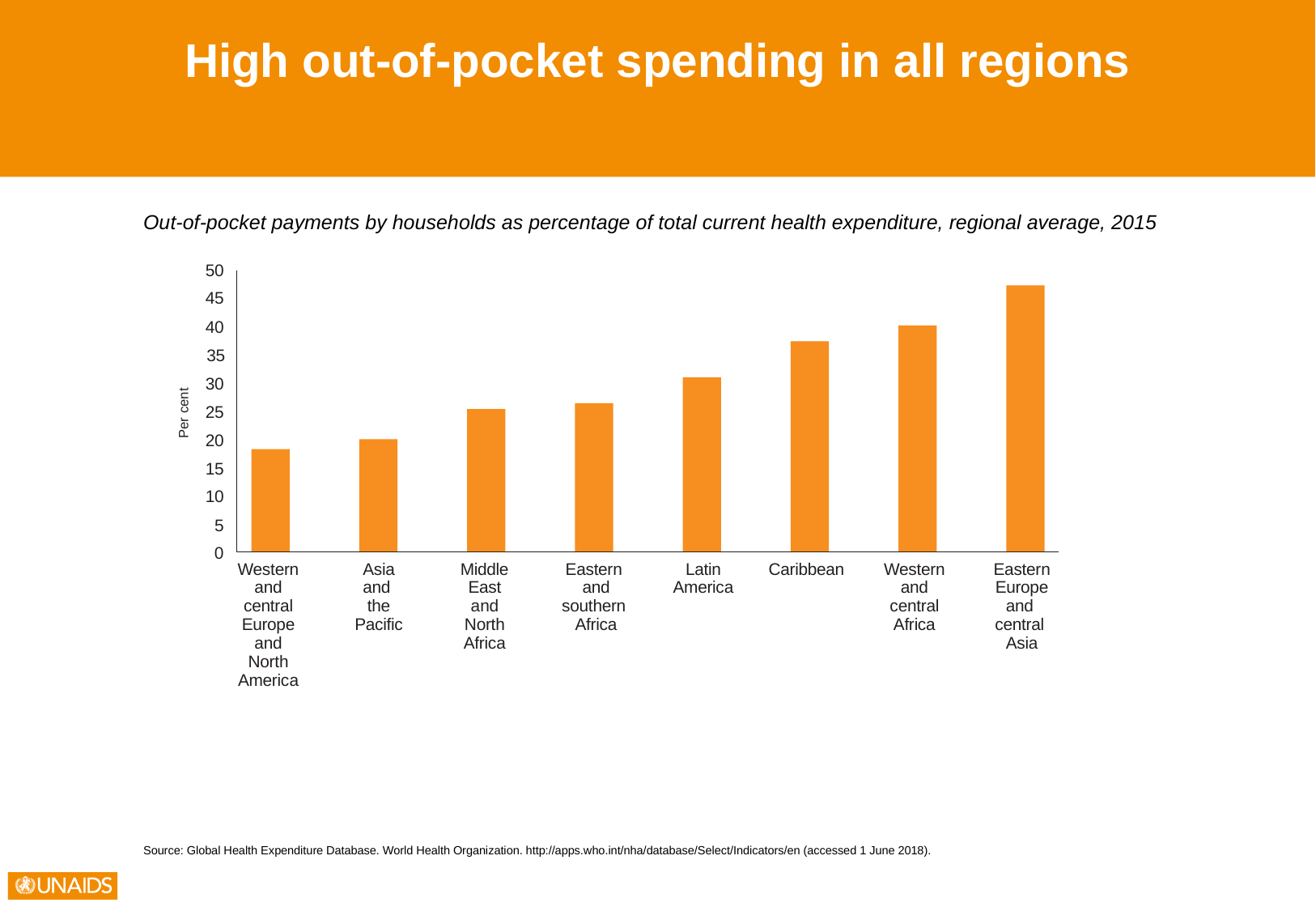

High out-of-pocket spending in all regions
Out-of-pocket payments by households as percentage of total current health expenditure, regional average, 2015
50

45
40

35
30

Per cent
25

20

15
10
5
0
Western
and
central
Europe
and
North
America
Asia
and
the
Pacific
Middle
East
and
North
Africa
Eastern
and
southern
Africa
Latin
America
Caribbean
Western
and
central
Africa
Eastern
Europe
and
central
Asia
Source: Global Health Expenditure Database. World Health Organization. http://apps.who.int/nha/database/Select/Indicators/en (accessed 1 June 2018).